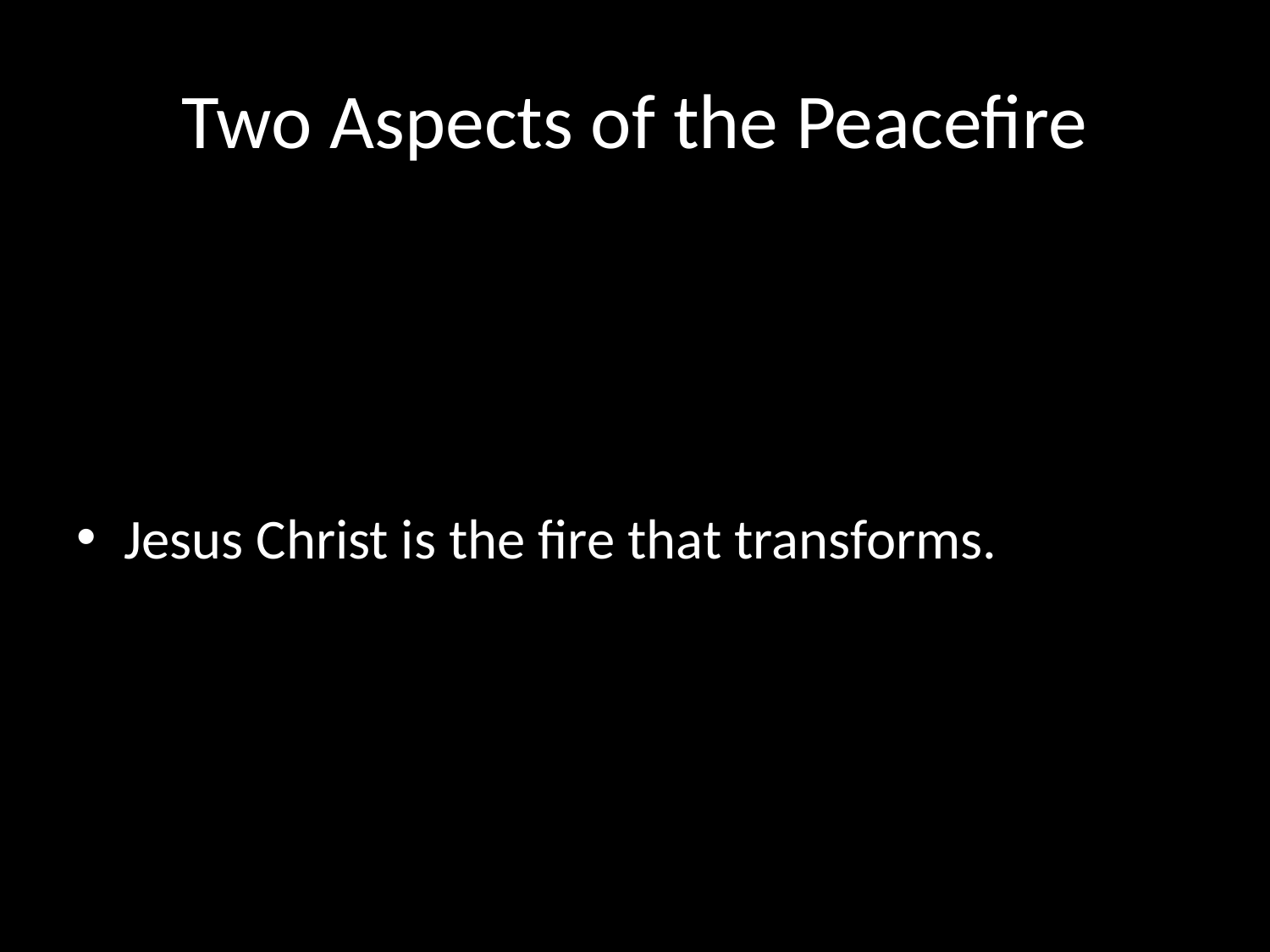

# Two Aspects of the Peacefire
Jesus Christ is the fire that transforms.